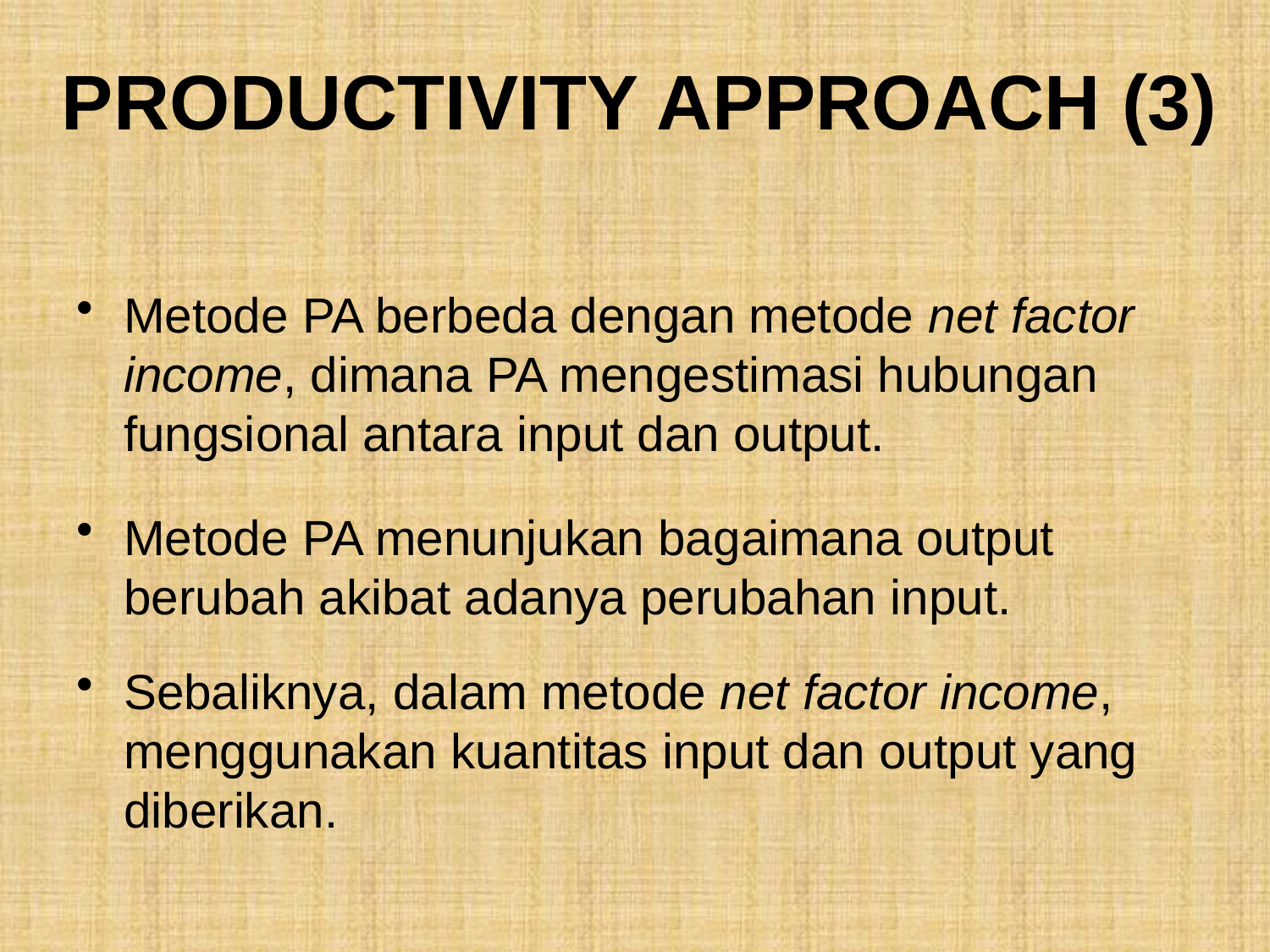

# PRODUCTIVITY APPROACH (3)
Metode PA berbeda dengan metode net factor income, dimana PA mengestimasi hubungan fungsional antara input dan output.

Metode PA menunjukan bagaimana output berubah akibat adanya perubahan input.

Sebaliknya, dalam metode net factor income, menggunakan kuantitas input dan output yang diberikan.